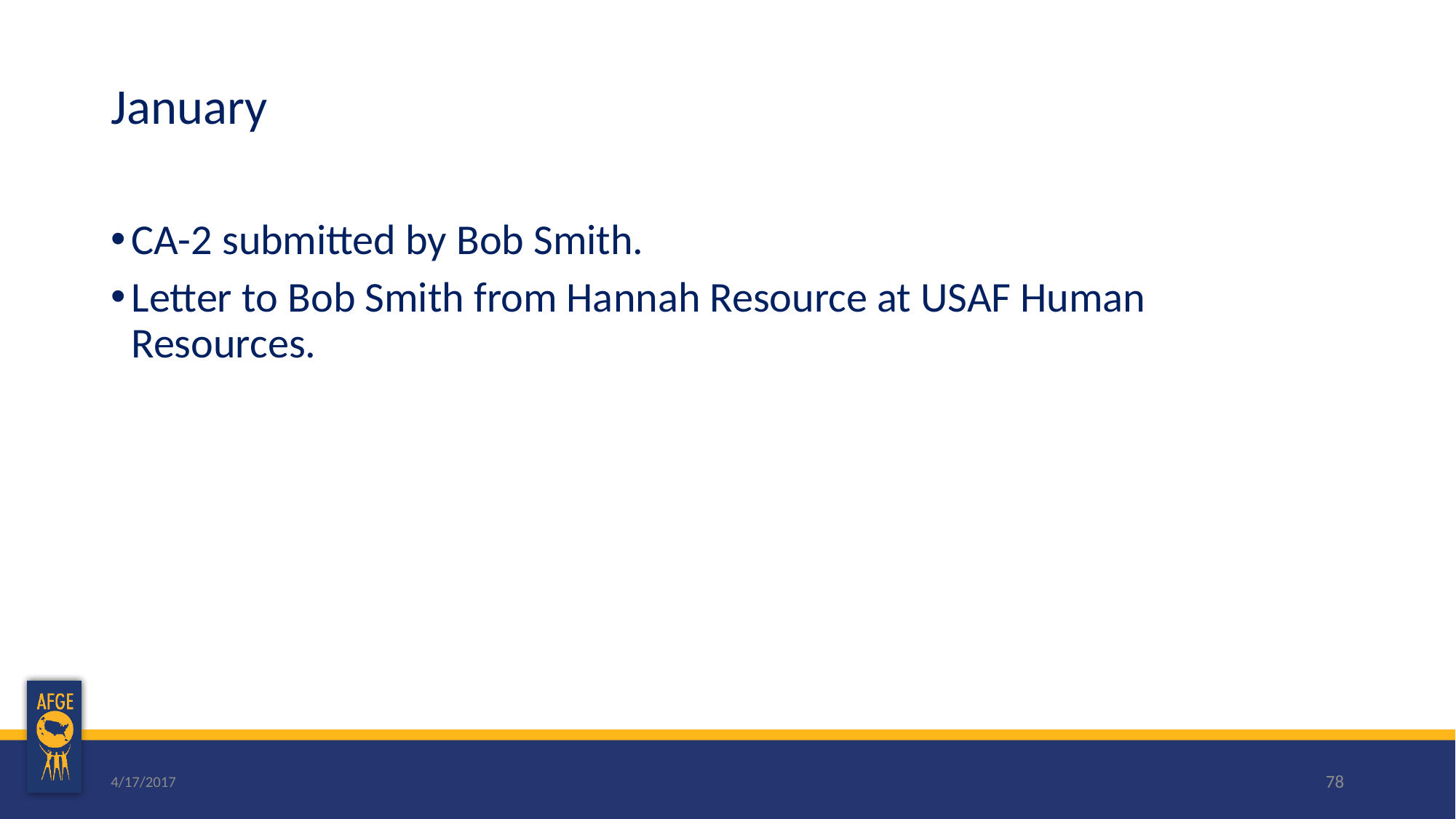

# January
CA-2 submitted by Bob Smith.
Letter to Bob Smith from Hannah Resource at USAF Human Resources.
4/17/2017

78